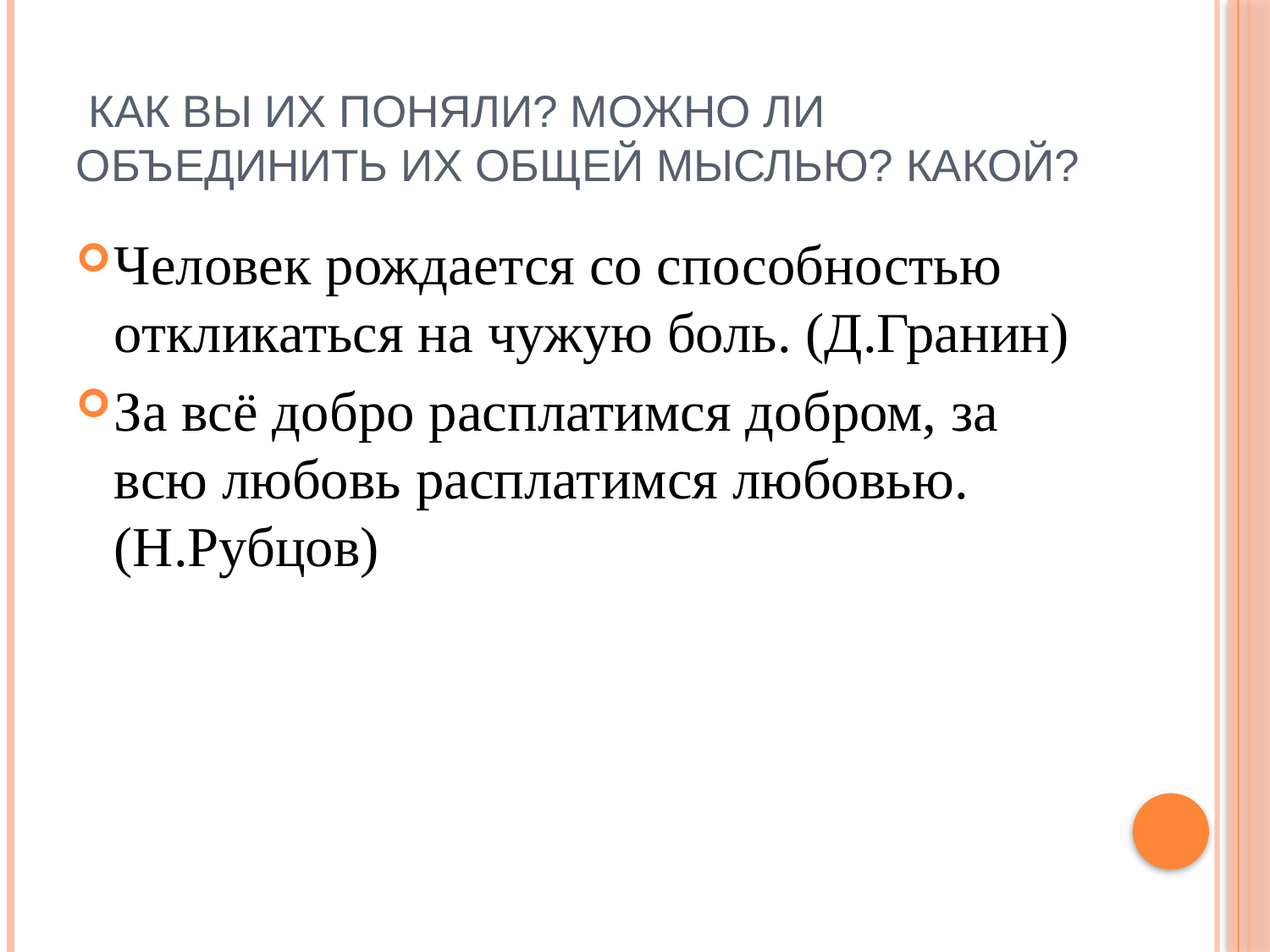

# Как вы их поняли? Можно ли объединить их общей мыслью? Какой?
Человек рождается со способностью откликаться на чужую боль. (Д.Гранин)
За всё добро расплатимся добром, за всю любовь расплатимся любовью. (Н.Рубцов)